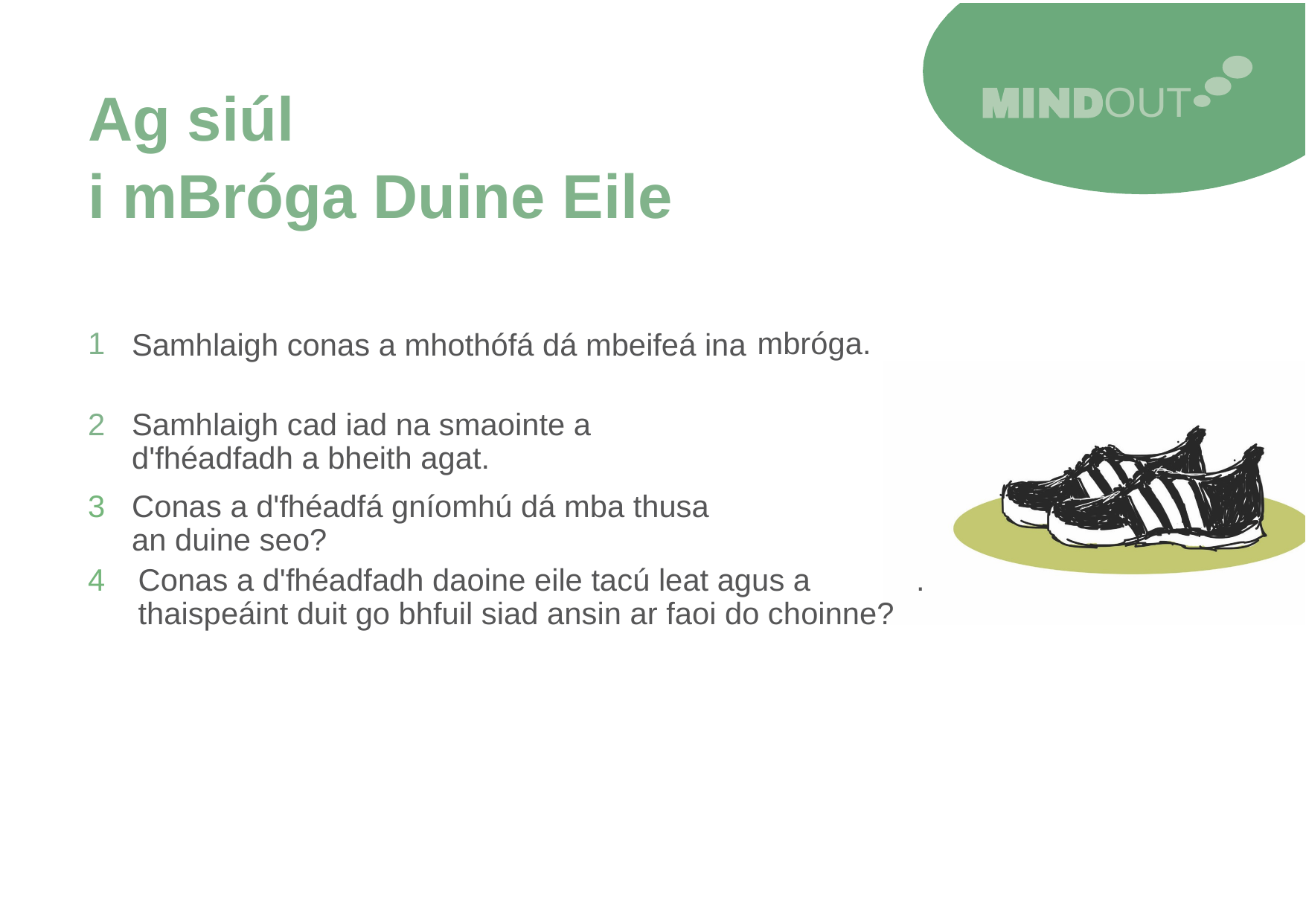

MINDOUT
Ag siúl
i mBróga Duine Eile

1
mbróga.
Samhlaigh conas a mhothófá dá mbeifeá ina

2
Samhlaigh cad iad na smaointe a d'fhéadfadh a bheith agat.
3
Conas a d'fhéadfá gníomhú dá mba thusa an duine seo?
4
Conas a d'fhéadfadh daoine eile tacú leat agus a thaispeáint duit go bhfuil siad ansin ar faoi do choinne?
.